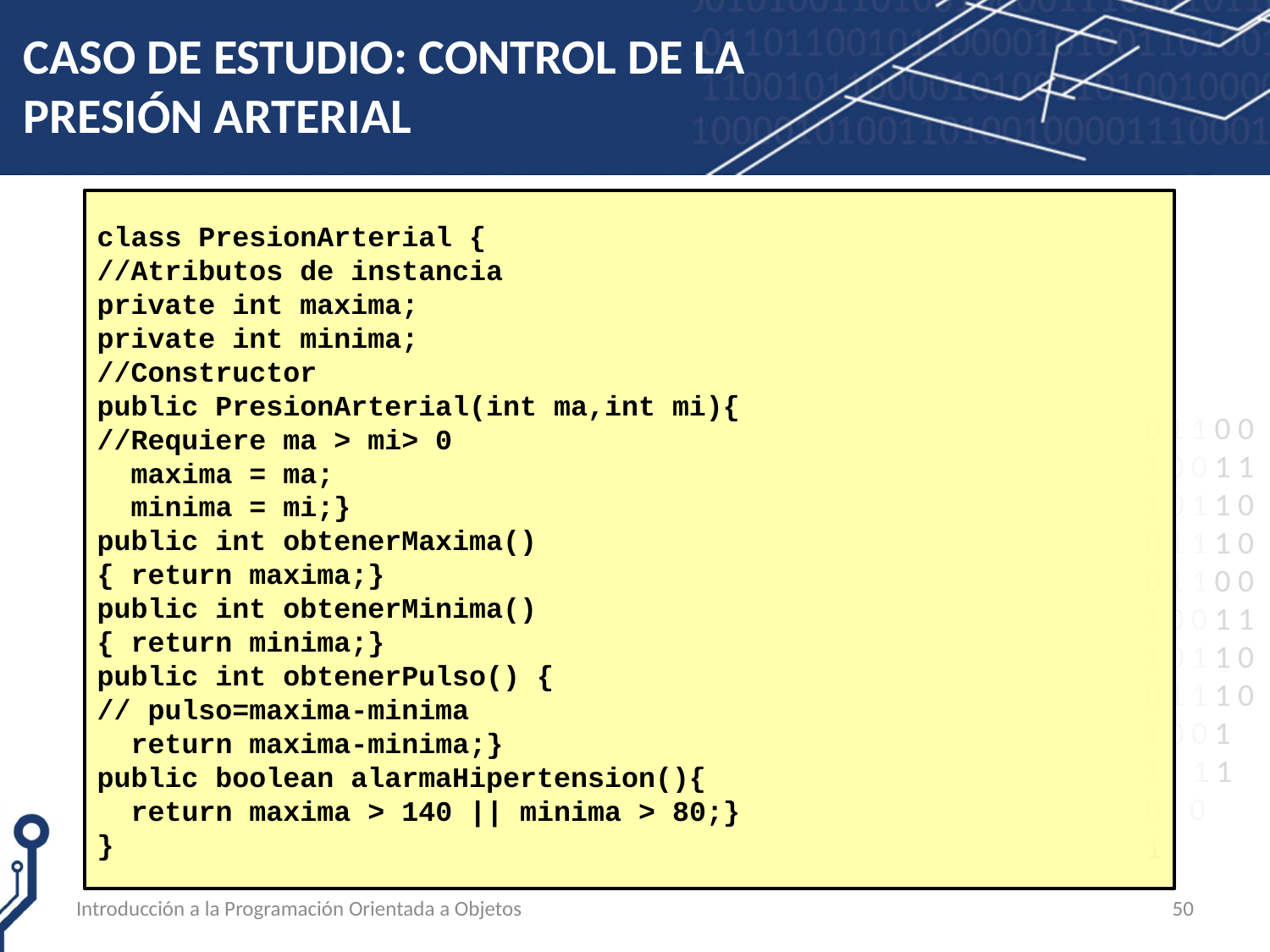

# CASO DE ESTUDIO: CONTROL DE LA PRESIÓN ARTERIAL

class PresionArterial {
//Atributos de instancia
private int maxima;
private int minima;
//Constructor
public PresionArterial(int ma,int mi){
//Requiere ma > mi> 0
  maxima = ma;
  minima = mi;}
public int obtenerMaxima()
{ return maxima;}
public int obtenerMinima()
{ return minima;}
public int obtenerPulso() {
// pulso=maxima-minima
  return maxima-minima;}
public boolean alarmaHipertension(){
  return maxima > 140 || minima > 80;}
}
Introducción a la Programación Orientada a Objetos
50